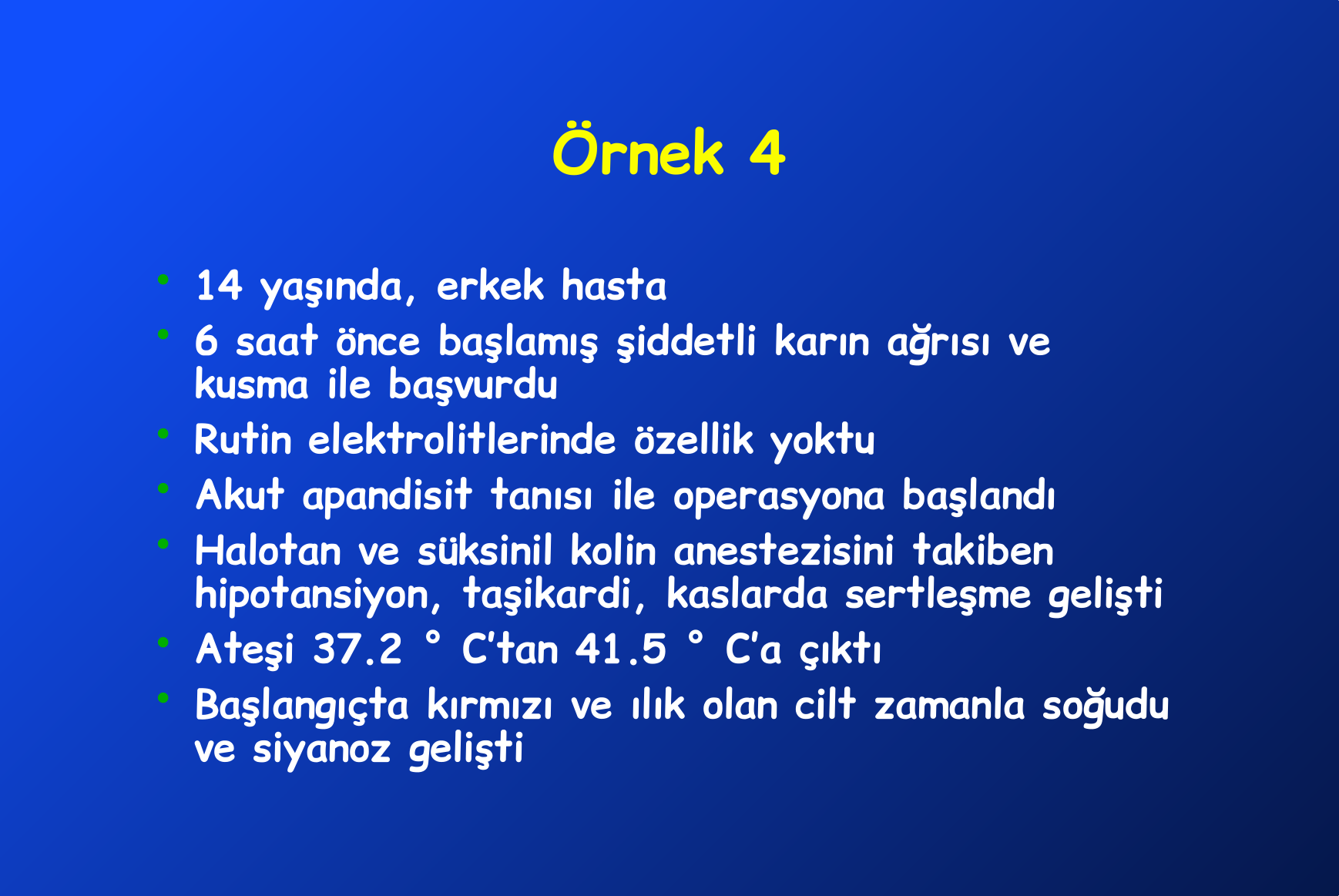

# Örnek 4
14 yaşında, erkek hasta
6 saat önce başlamış şiddetli karın ağrısı ve kusma ile başvurdu
Rutin elektrolitlerinde özellik yoktu
Akut apandisit tanısı ile operasyona başlandı
Halotan ve süksinil kolin anestezisini takiben hipotansiyon, taşikardi, kaslarda sertleşme gelişti
Ateşi 37.2 ° C’tan 41.5 ° C’a çıktı
Başlangıçta kırmızı ve ılık olan cilt zamanla soğudu ve siyanoz gelişti